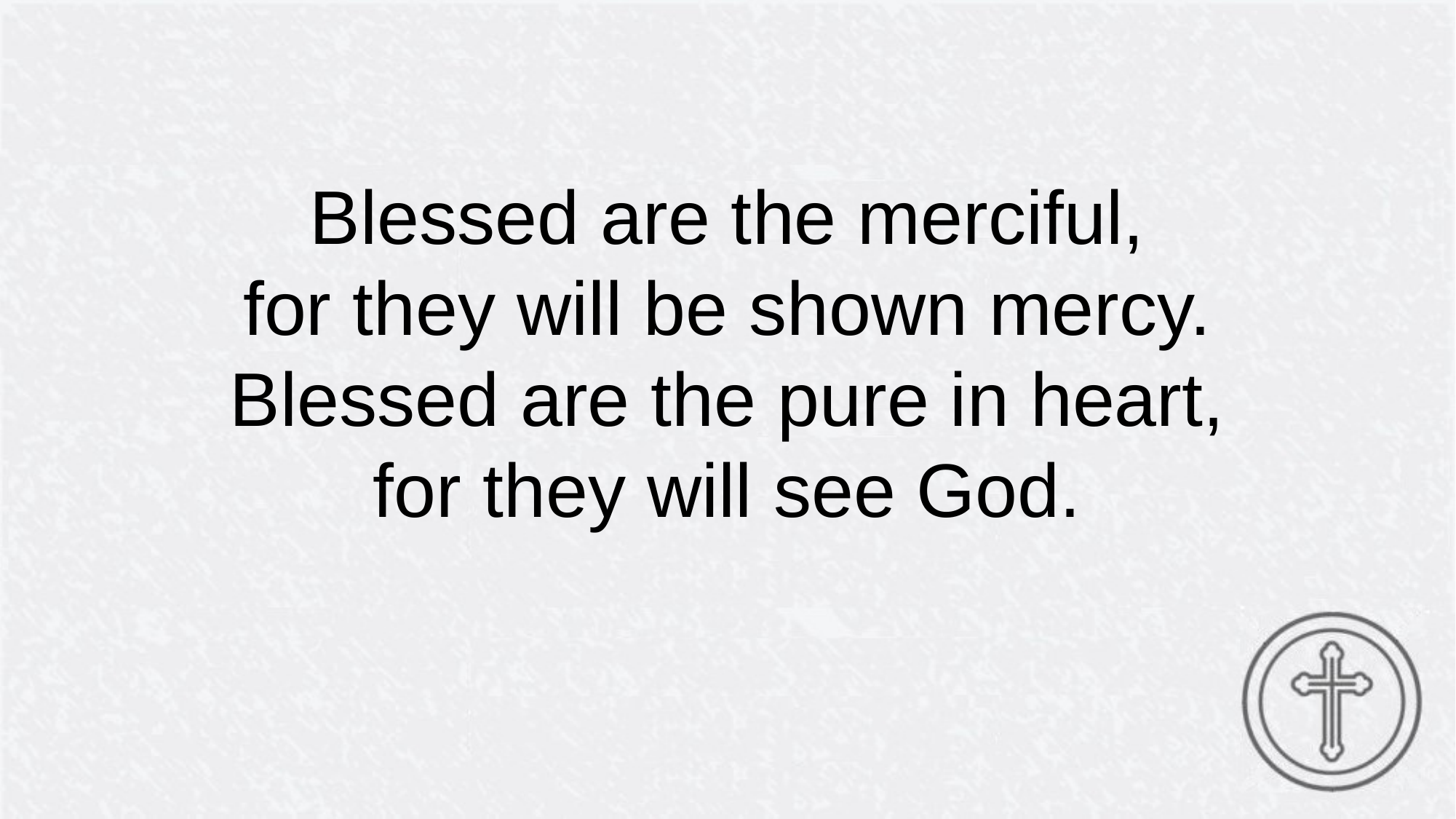

Blessed are the merciful,
for they will be shown mercy.
Blessed are the pure in heart,
for they will see God.